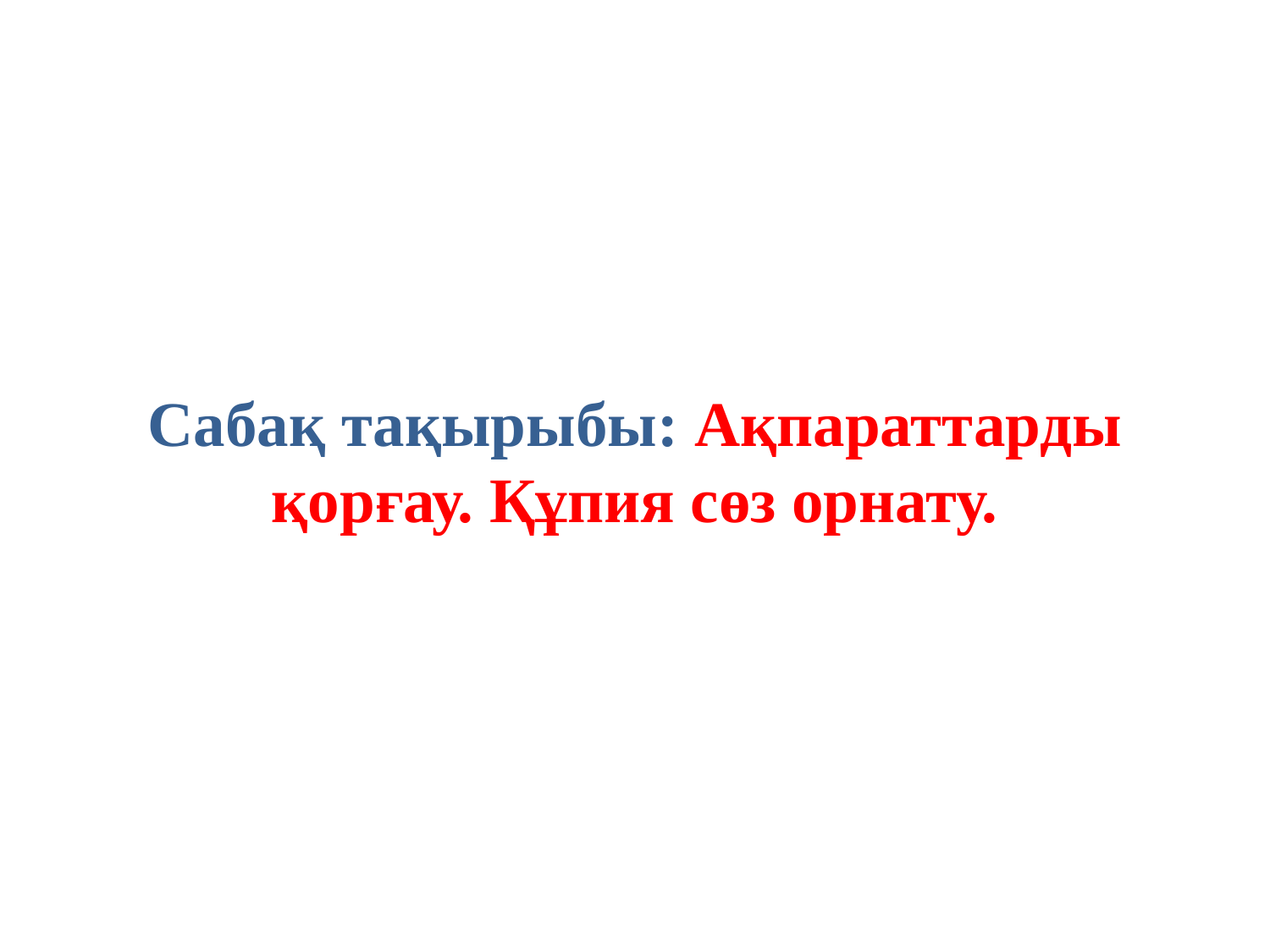

# Сабақ тақырыбы: Ақпараттарды қорғау. Құпия сөз орнату.